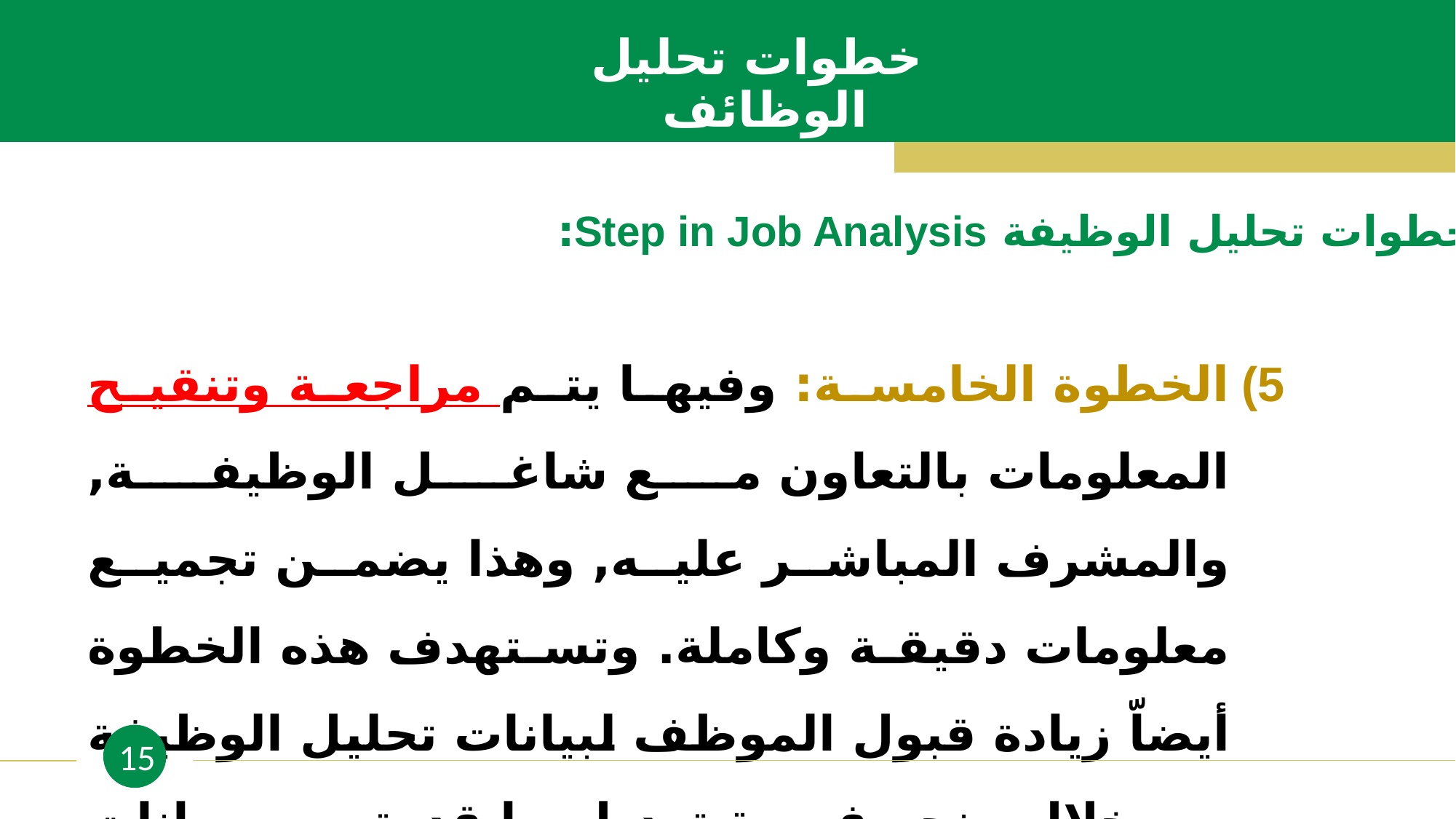

خطوات تحليل الوظائف

خطوات تحليل الوظيفة Step in Job Analysis:
الخطوة الخامسة: وفيها يتم مراجعة وتنقيح المعلومات بالتعاون مع شاغل الوظيفة, والمشرف المباشر عليه, وهذا يضمن تجميع معلومات دقيقة وكاملة. وتستهدف هذه الخطوة أيضاّ زيادة قبول الموظف لبيانات تحليل الوظيفة من خلال منحه فرصة تعديل ما قدمته من بيانات عن وصف لوظيفته.

15